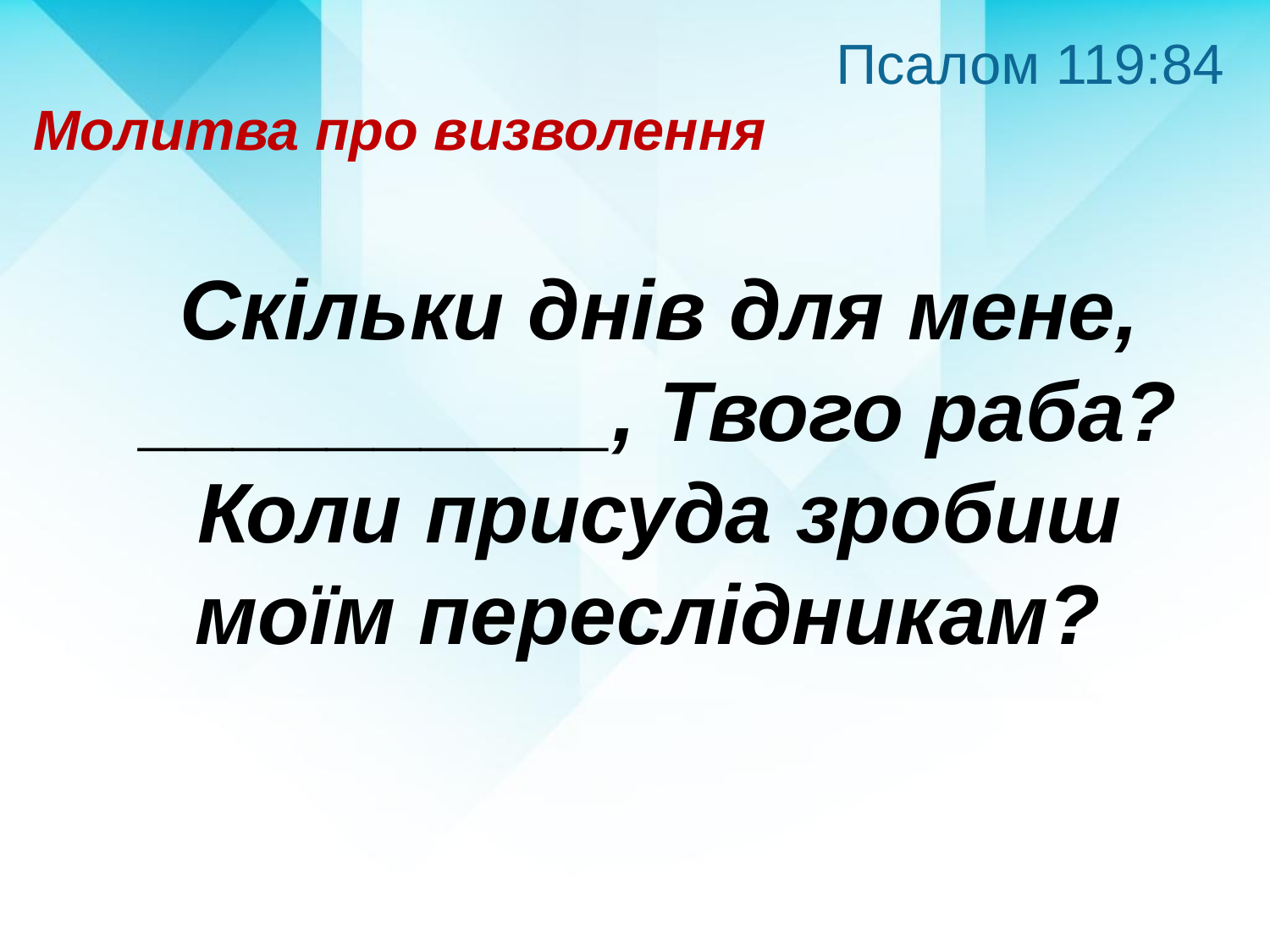

Псалом 119:84

Молитва про визволення

Скільки днів для мене, __________, Твого раба? Коли присуда зробиш моїм переслідникам?